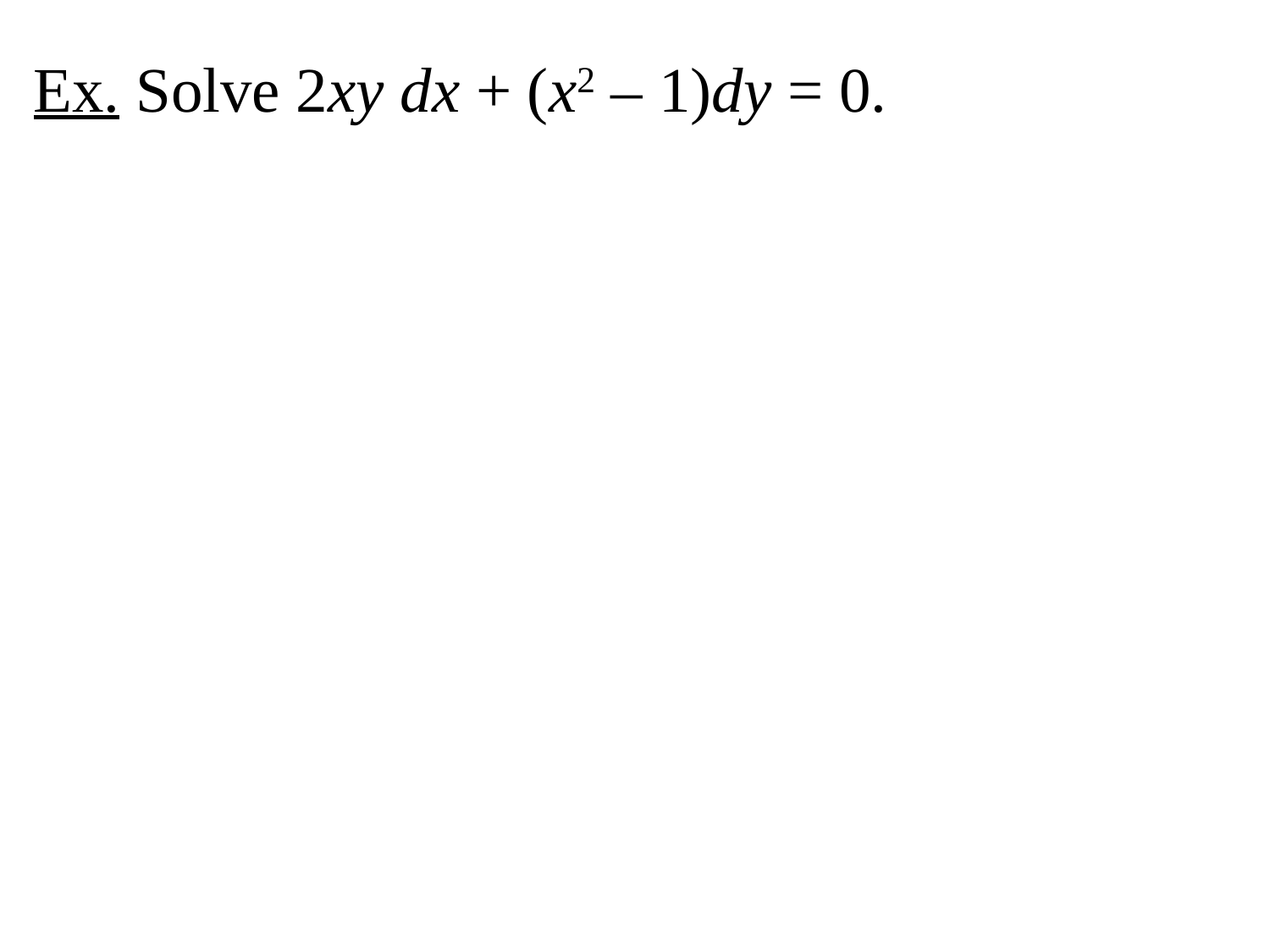

Ex. Solve 2xy dx + (x2 – 1)dy = 0.